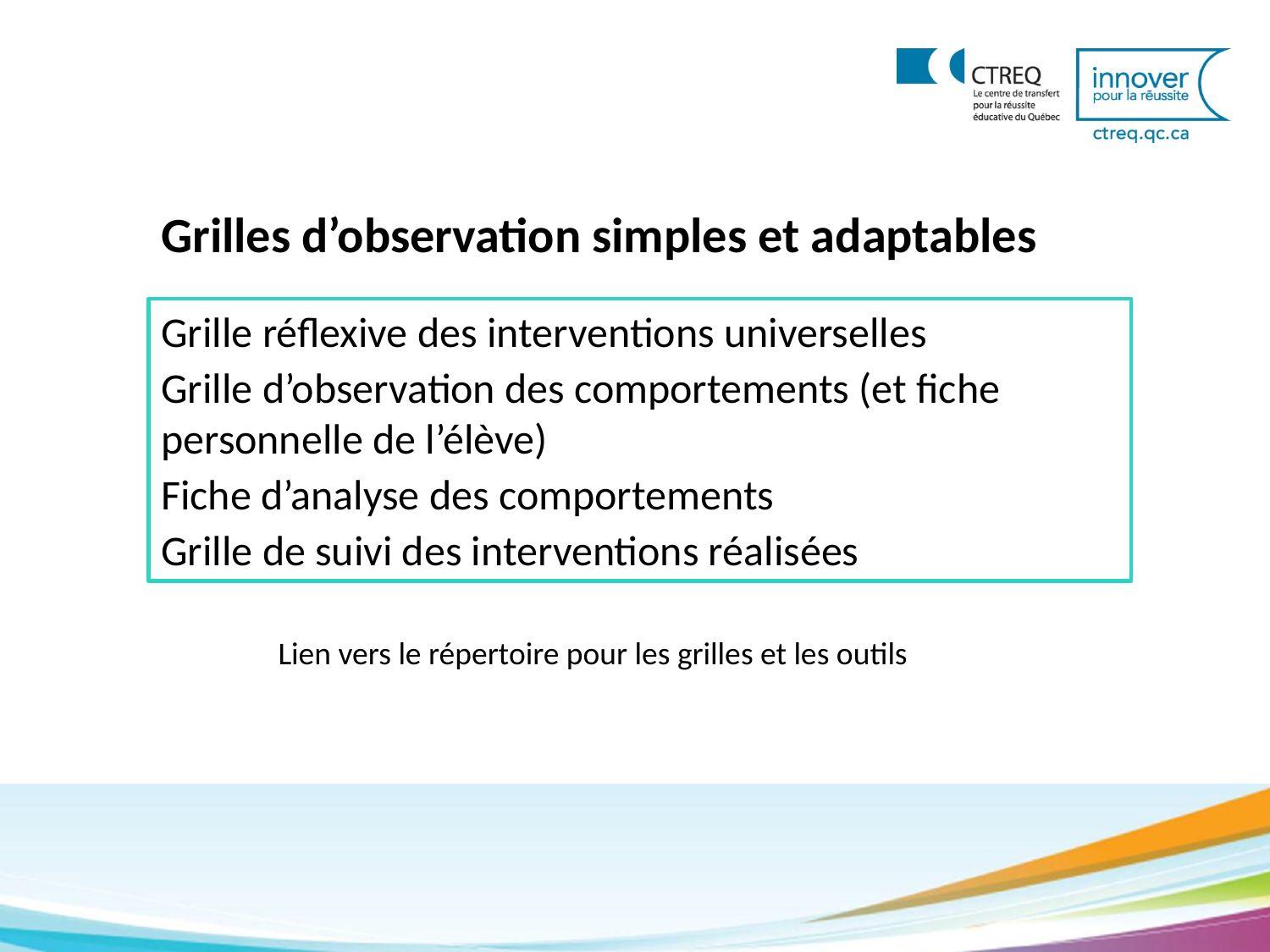

Grilles d’observation simples et adaptables
Grille réflexive des interventions universelles
Grille d’observation des comportements (et fiche personnelle de l’élève)
Fiche d’analyse des comportements
Grille de suivi des interventions réalisées
Lien vers le répertoire pour les grilles et les outils